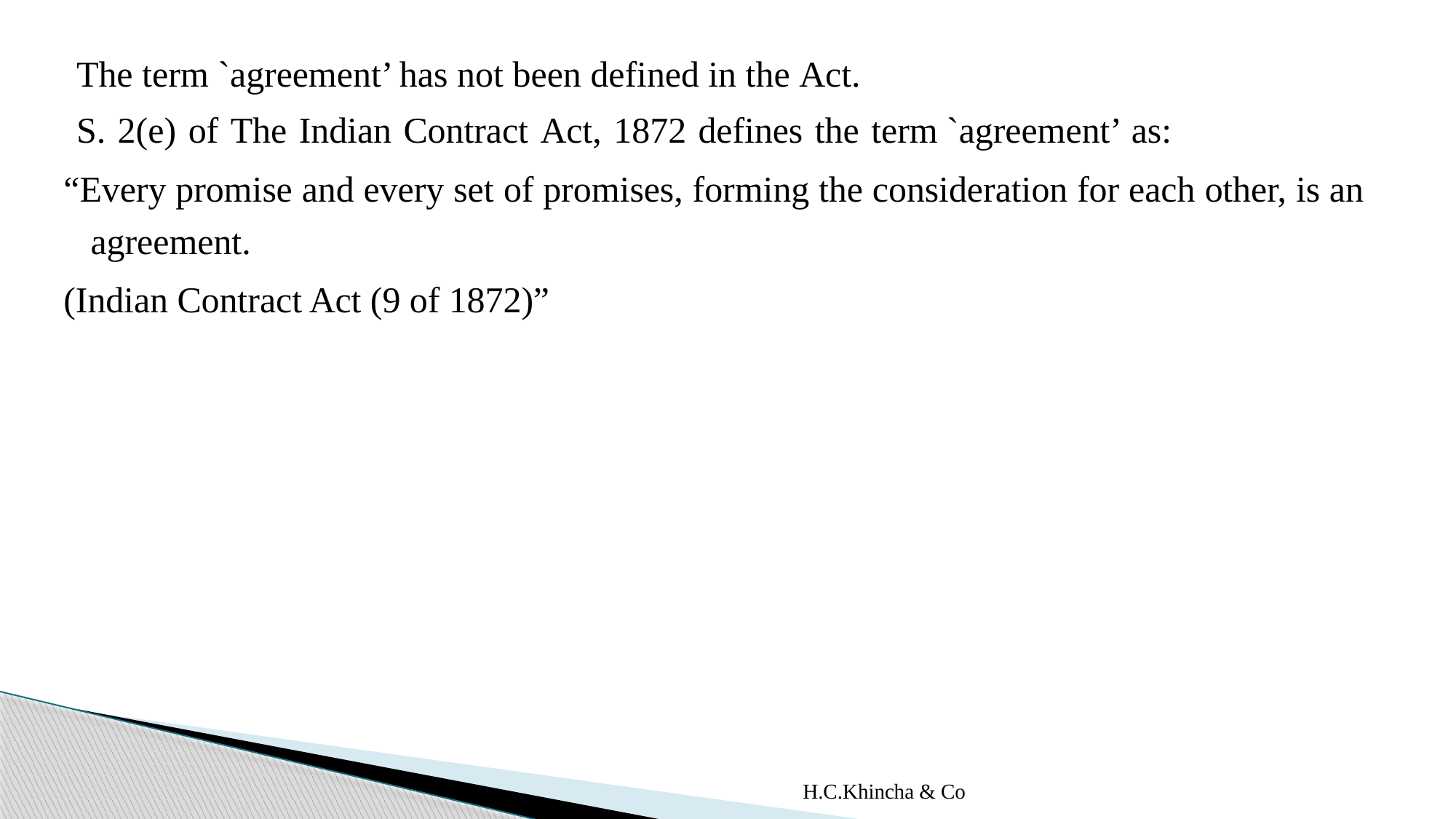

The term `agreement’ has not been defined in the Act.
S. 2(e) of The Indian Contract Act, 1872 defines the term `agreement’ as:
“Every promise and every set of promises, forming the consideration for each other, is an  agreement.
(Indian Contract Act (9 of 1872)”
H.C.Khincha & Co